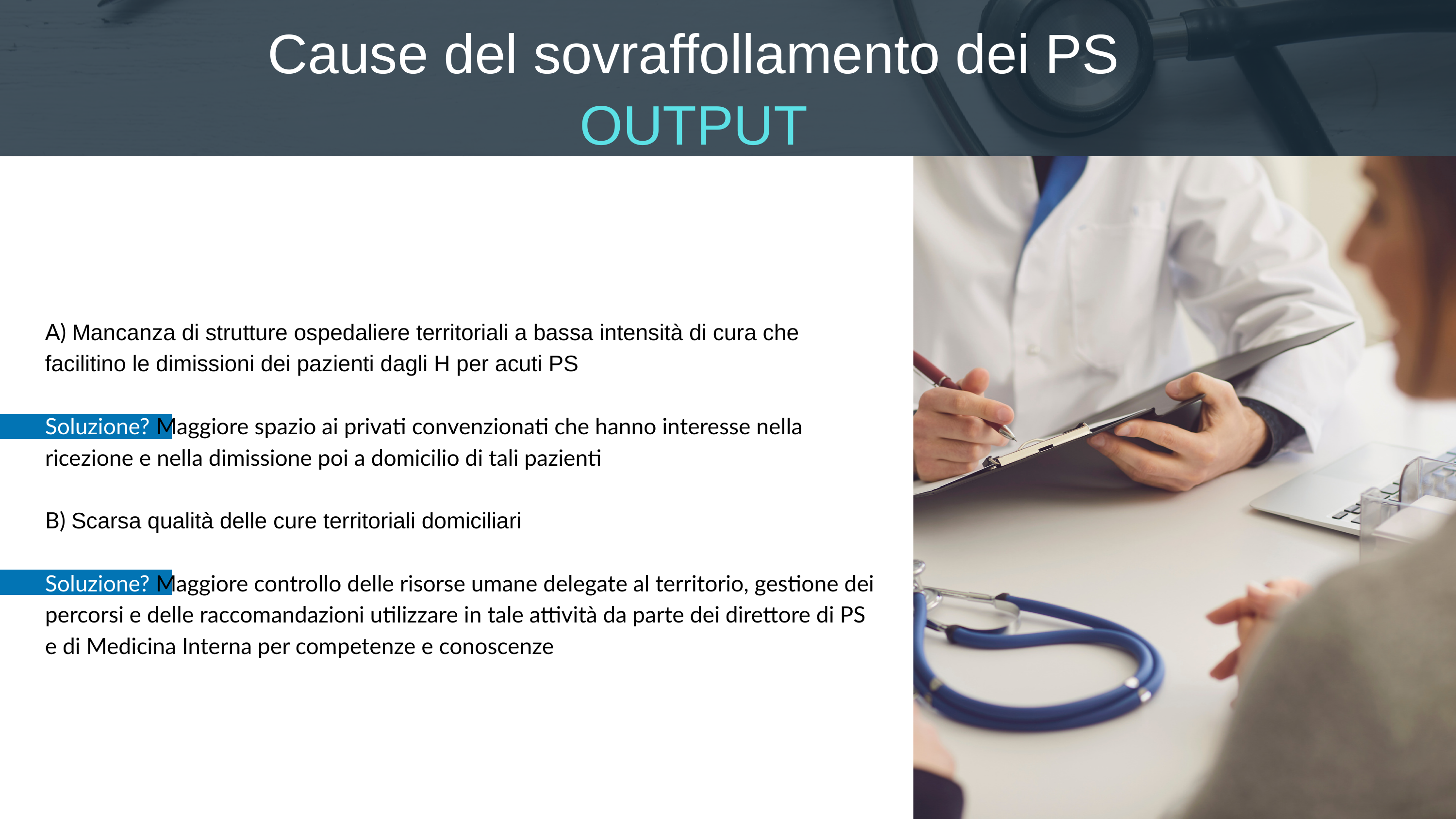

Cause del sovraffollamento dei PS
OUTPUT

A) Mancanza di strutture ospedaliere territoriali a bassa intensità di cura che facilitino le dimissioni dei pazienti dagli H per acuti PS

Soluzione? Maggiore spazio ai privati convenzionati che hanno interesse nella ricezione e nella dimissione poi a domicilio di tali pazienti

B) Scarsa qualità delle cure territoriali domiciliari

Soluzione? Maggiore controllo delle risorse umane delegate al territorio, gestione dei percorsi e delle raccomandazioni utilizzare in tale attività da parte dei direttore di PS e di Medicina Interna per competenze e conoscenze